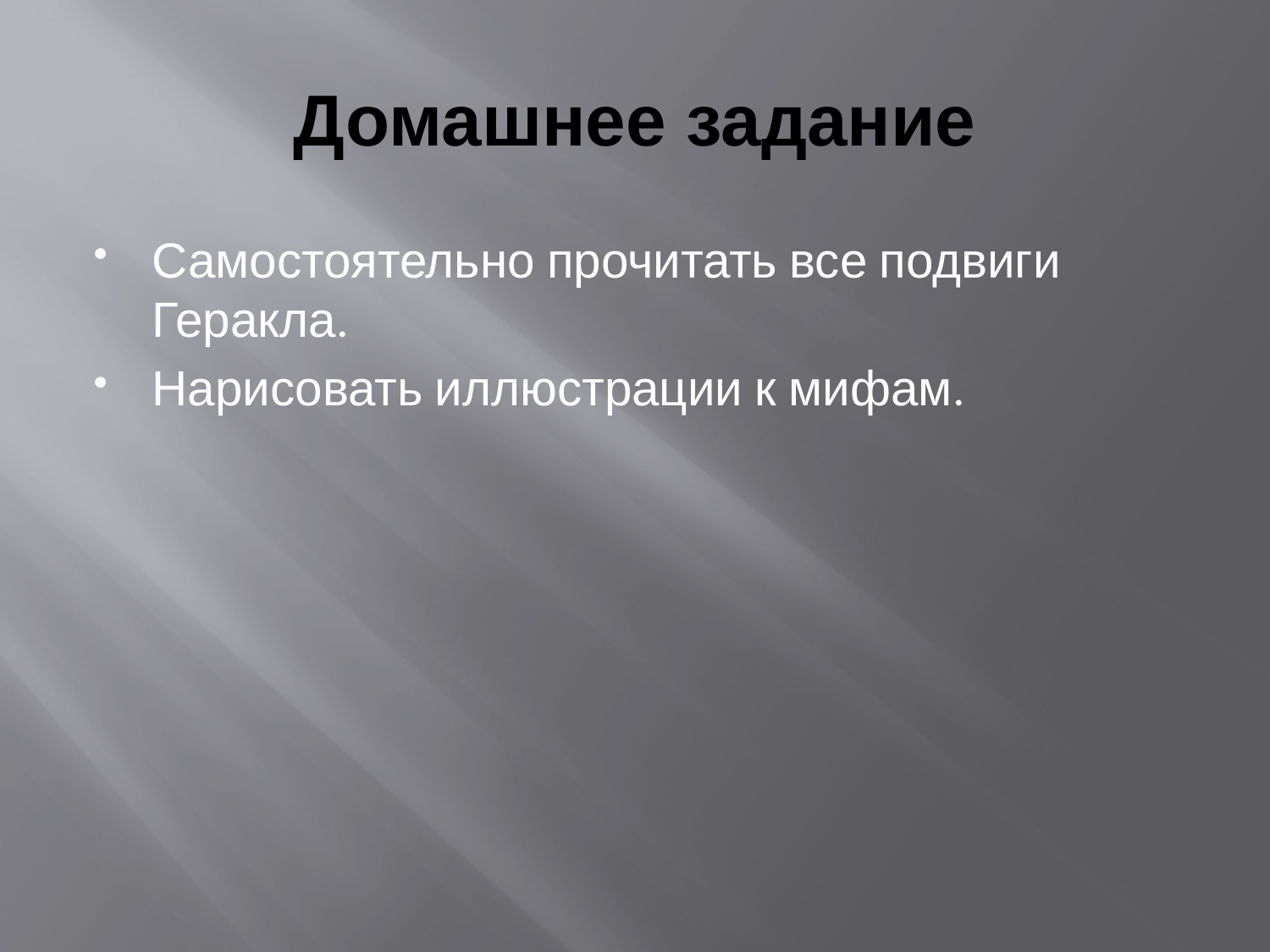

# Домашнее задание
Самостоятельно прочитать все подвиги Геракла.
Нарисовать иллюстрации к мифам.